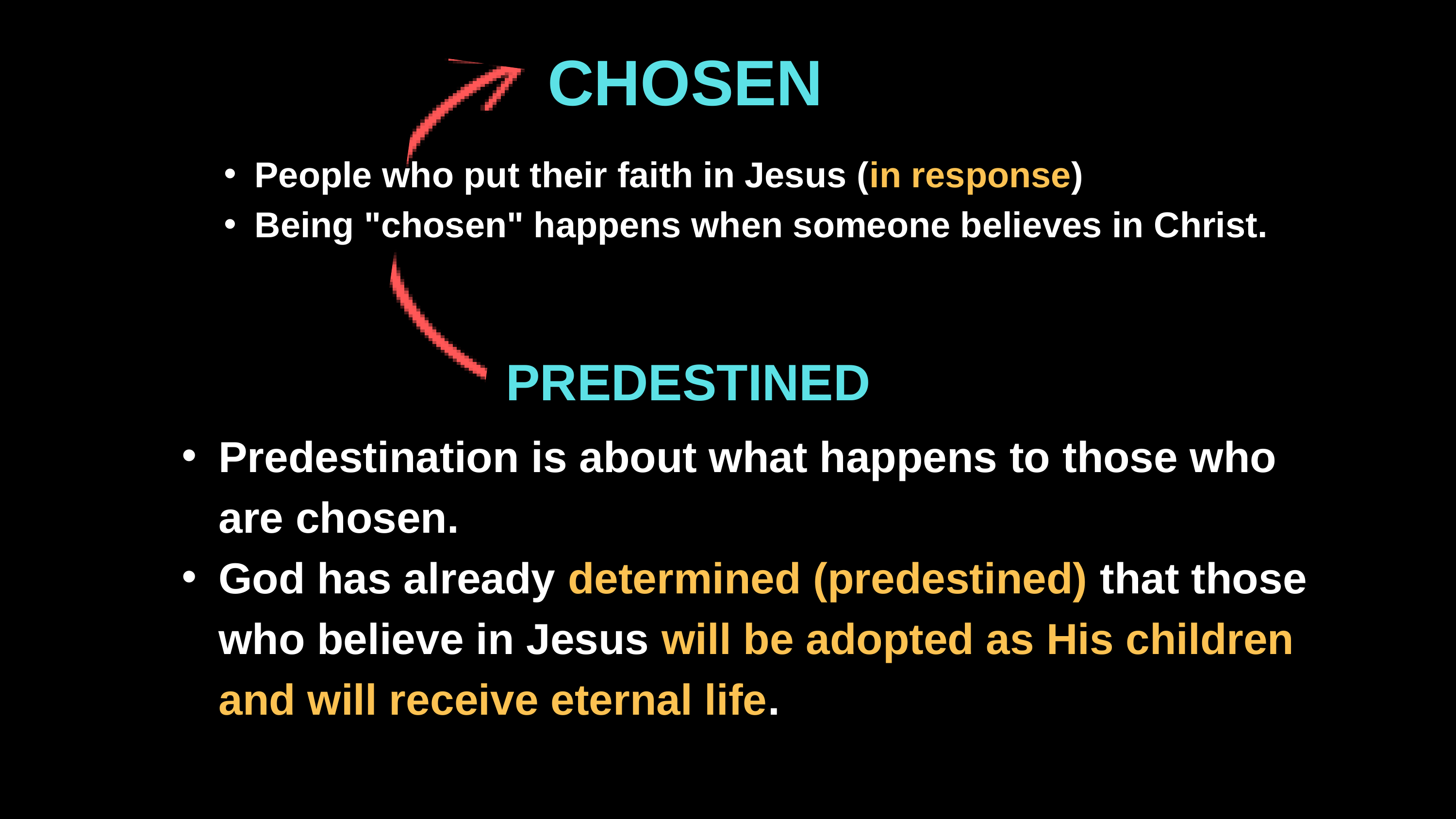

CHOSEN

People who put their faith in Jesus (in response)
Being "chosen" happens when someone believes in Christ.
PREDESTINED
Predestination is about what happens to those who are chosen.
God has already determined (predestined) that those who believe in Jesus will be adopted as His children and will receive eternal life.